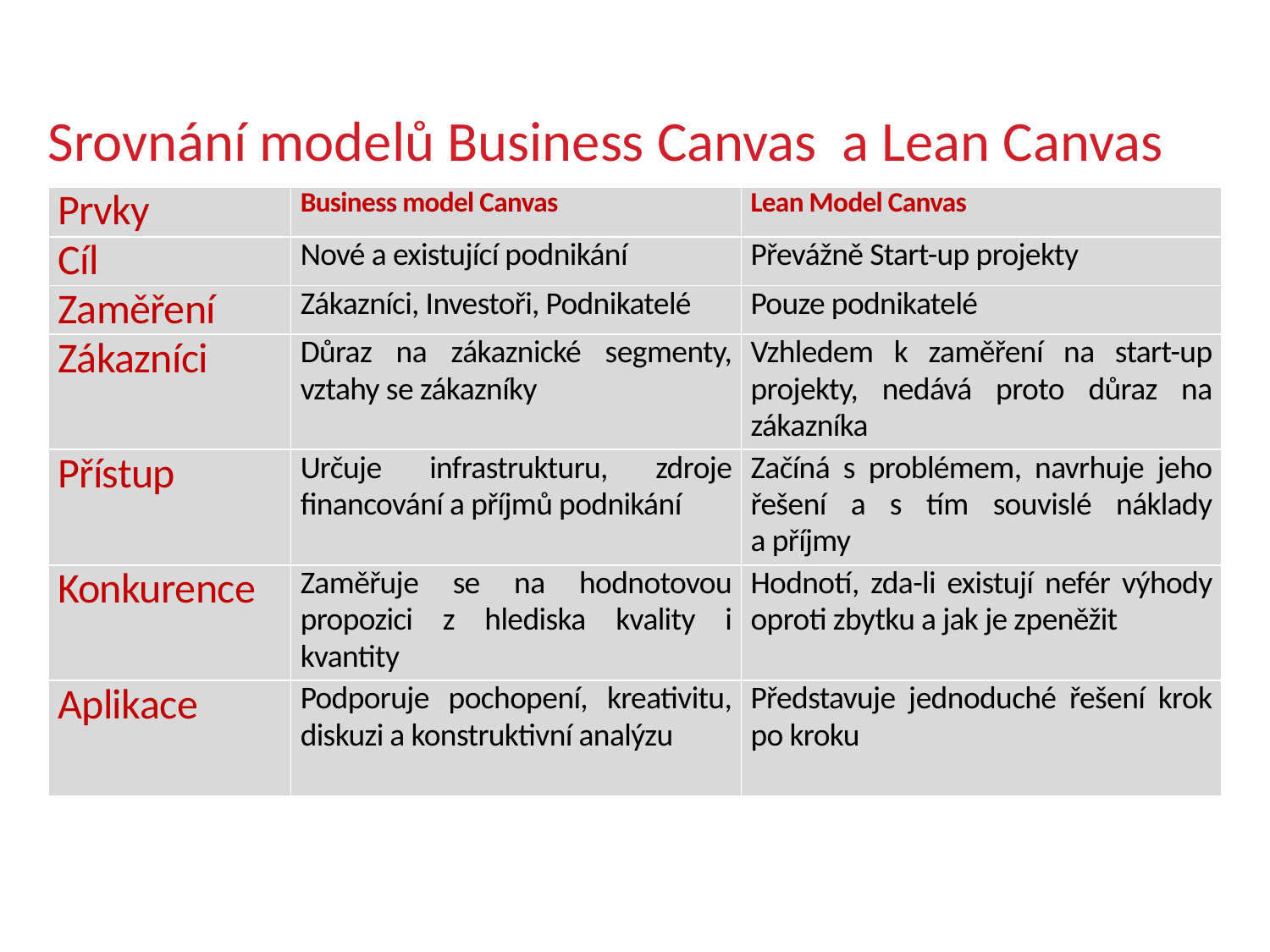

# Srovnání modelů Business Canvas  a Lean Canvas
| Prvky | Business model Canvas | Lean Model Canvas |
| --- | --- | --- |
| Cíl | Nové a existující podnikání | Převážně Start-up projekty |
| Zaměření | Zákazníci, Investoři, Podnikatelé | Pouze podnikatelé |
| Zákazníci | Důraz na zákaznické segmenty, vztahy se zákazníky | Vzhledem k zaměření na start-up projekty, nedává proto důraz na zákazníka |
| Přístup | Určuje infrastrukturu, zdroje financování a příjmů podnikání | Začíná s problémem, navrhuje jeho řešení a s tím souvislé náklady a příjmy |
| Konkurence | Zaměřuje se na hodnotovou propozici z hlediska kvality i kvantity | Hodnotí, zda-li existují nefér výhody oproti zbytku a jak je zpeněžit |
| Aplikace | Podporuje pochopení, kreativitu, diskuzi a konstruktivní analýzu | Představuje jednoduché řešení krok po kroku |